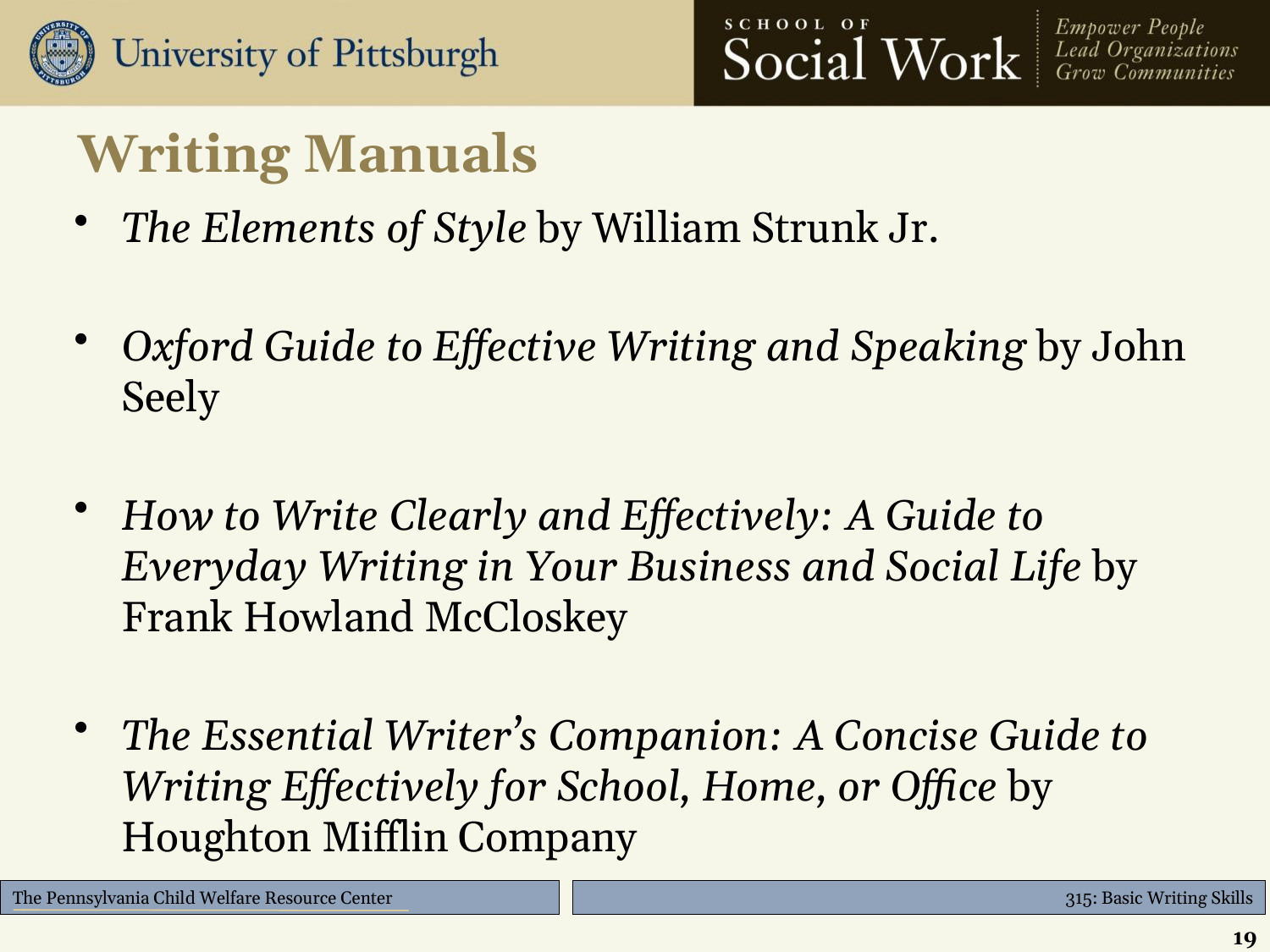

# Writing Manuals
The Elements of Style by William Strunk Jr.

Oxford Guide to Effective Writing and Speaking by John Seely

How to Write Clearly and Effectively: A Guide to Everyday Writing in Your Business and Social Life by Frank Howland McCloskey

The Essential Writer’s Companion: A Concise Guide to Writing Effectively for School, Home, or Office by Houghton Mifflin Company

19